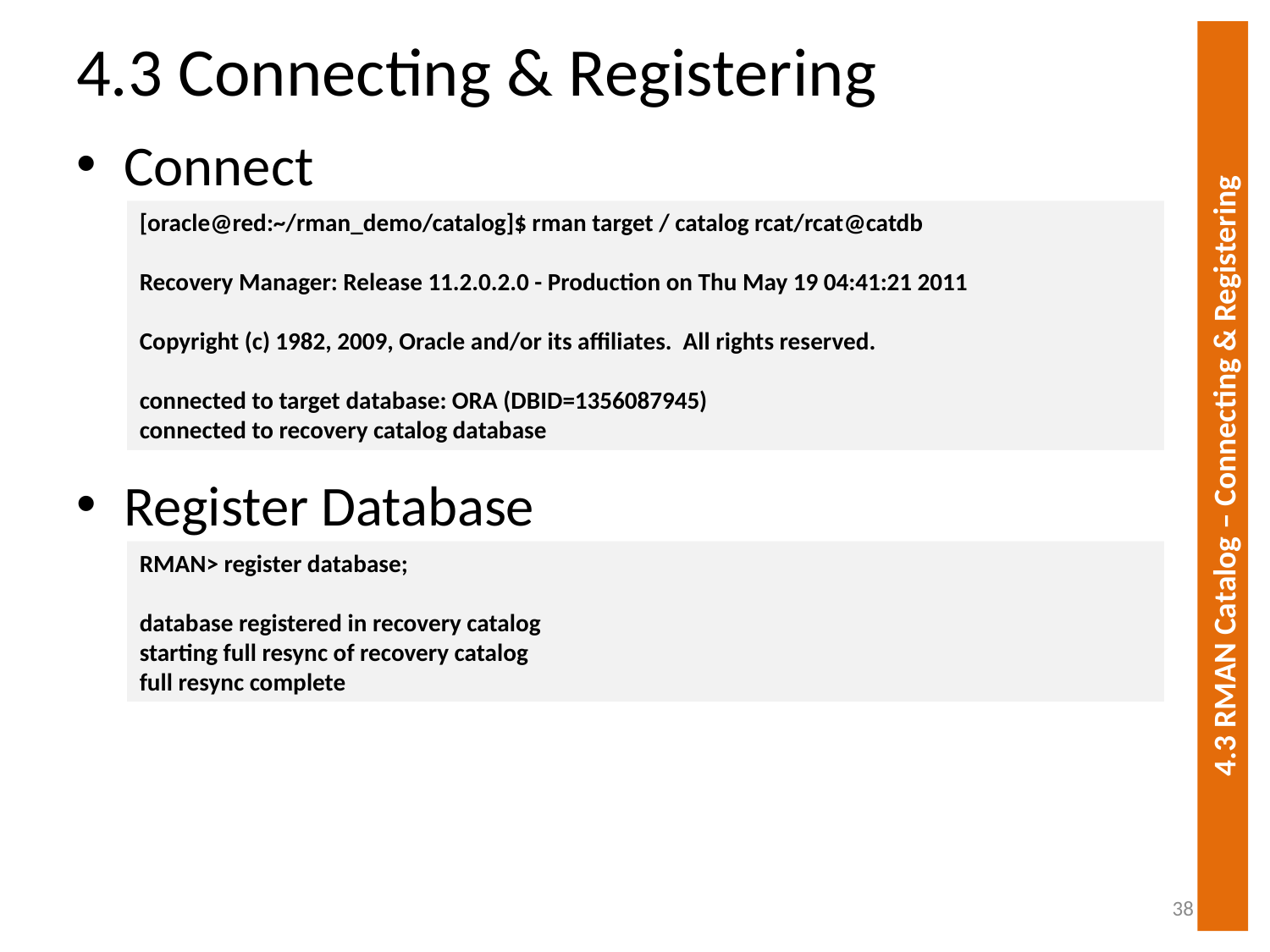

# 4.3 Connecting & Registering
Connect
[oracle@red:~/rman_demo/catalog]$ rman target / catalog rcat/rcat@catdb

Recovery Manager: Release 11.2.0.2.0 - Production on Thu May 19 04:41:21 2011

Copyright (c) 1982, 2009, Oracle and/or its affiliates.  All rights reserved.

connected to target database: ORA (DBID=1356087945)
connected to recovery catalog database
4.3 RMAN Catalog – Connecting & Registering
Register Database
RMAN> register database;

database registered in recovery catalog
starting full resync of recovery catalog
full resync complete
38